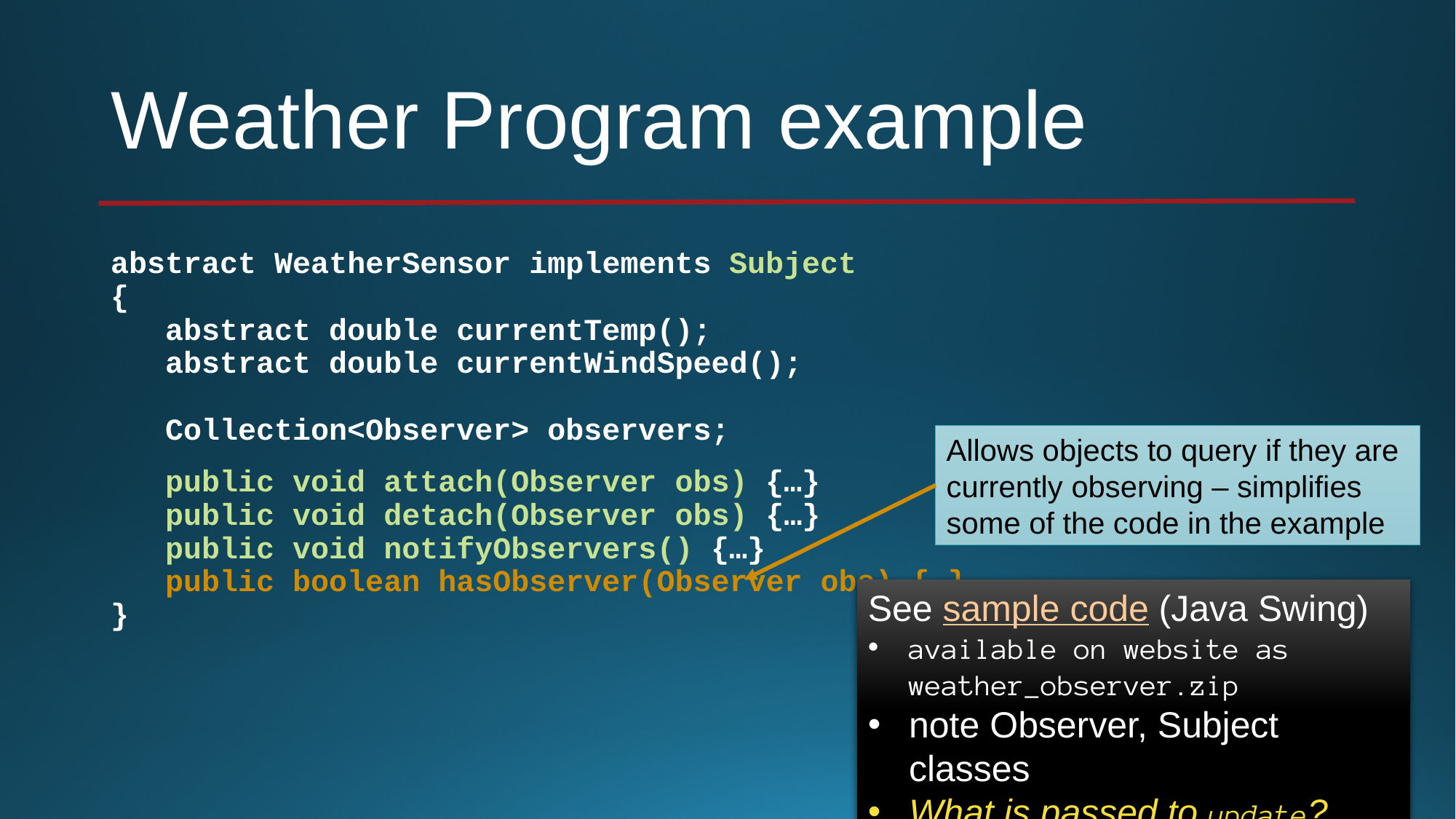

# Weather Program example

abstract WeatherSensor implements Subject
{
   abstract double currentTemp();
   abstract double currentWindSpeed();

   Collection<Observer> observers;
   public void attach(Observer obs) {…}
   public void detach(Observer obs) {…}
   public void notifyObservers() {…}
   public boolean hasObserver(Observer obs) {…}
}
Allows objects to query if they are currently observing – simplifies some of the code in the example
See sample code (Java Swing)
available on website as weather_observer.zip
note Observer, Subject classes
What is passed to update?